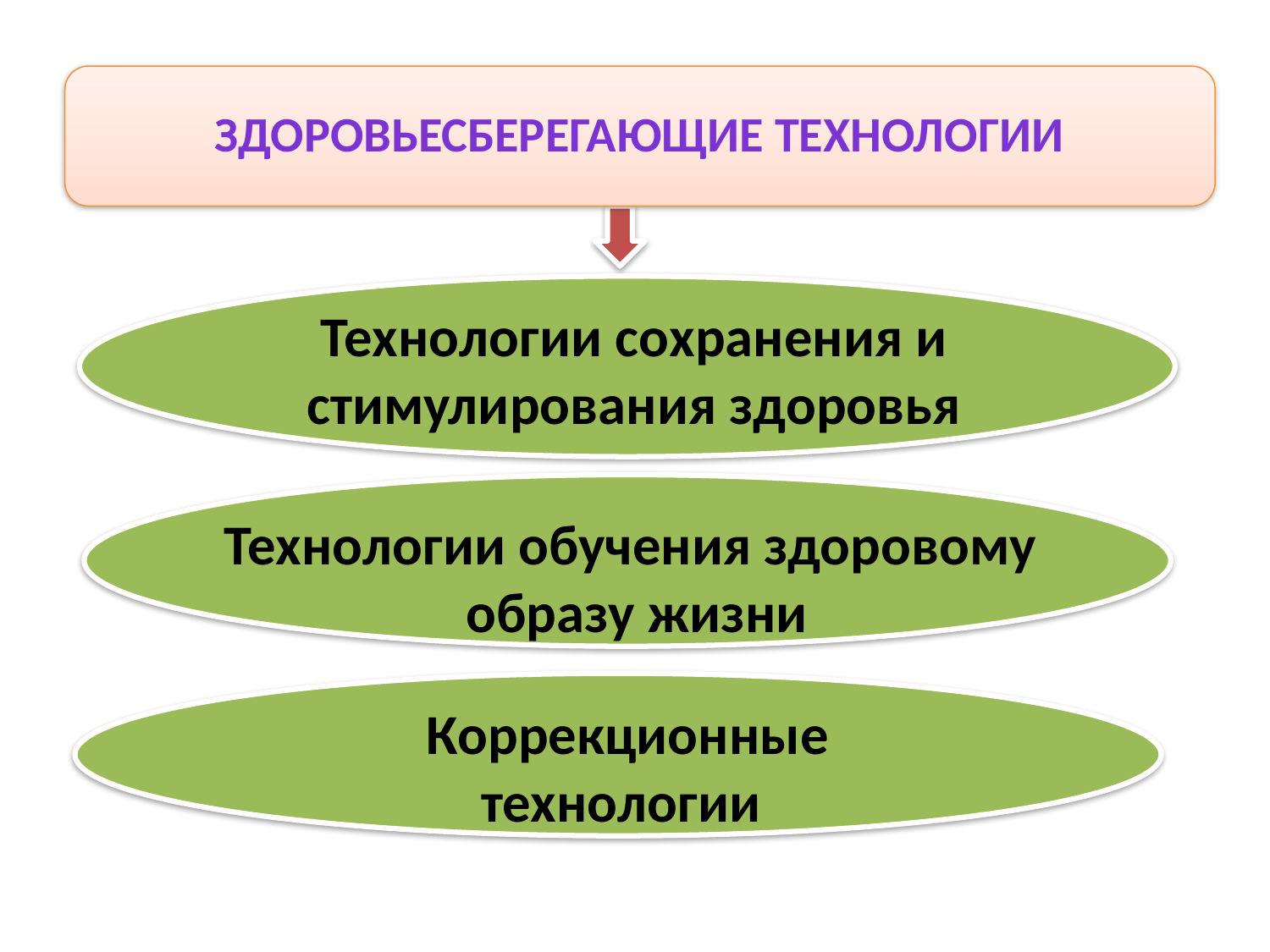

Здоровьесберегающие технологии

Технологии сохранения и
стимулирования здоровья

Технологии обучения здоровому
образу жизни

Коррекционные технологии